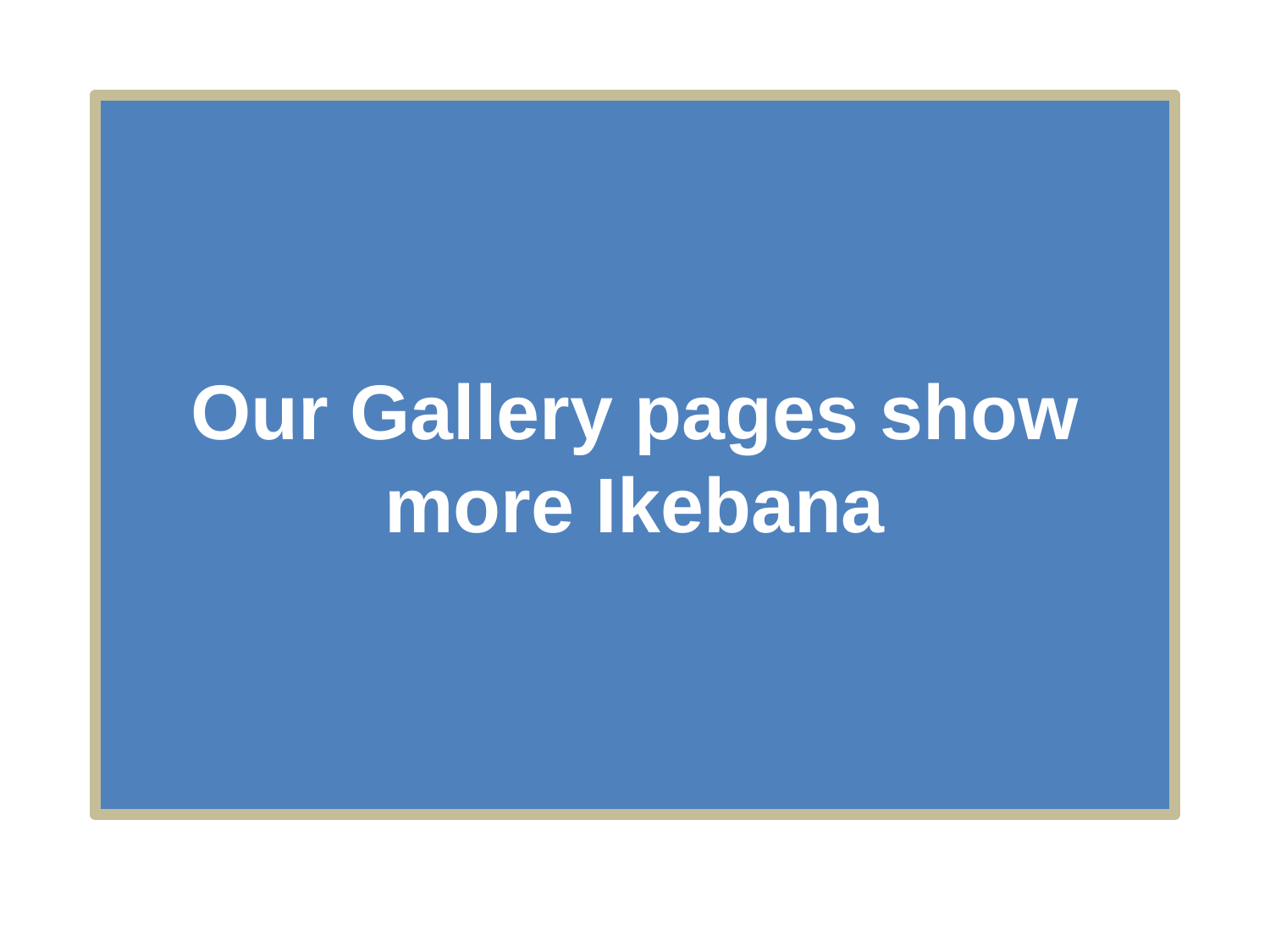

# Our Gallery pages show more Ikebana